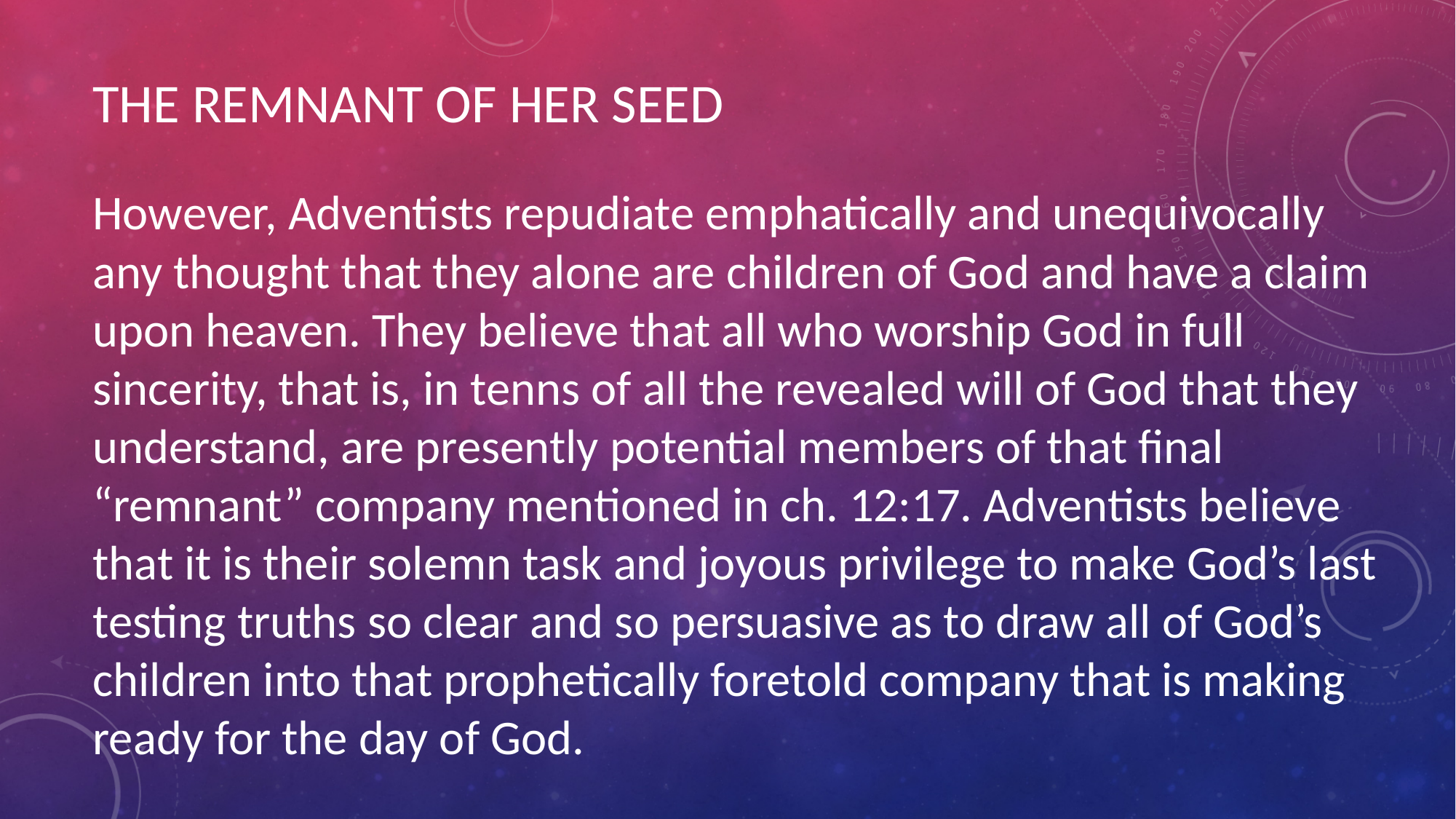

# The Remnant of Her seed
However, Adventists repudiate emphatically and unequivocally any thought that they alone are children of God and have a claim upon heaven. They believe that all who worship God in full sincerity, that is, in tenns of all the revealed will of God that they understand, are presently potential members of that final “remnant” company mentioned in ch. 12:17. Adventists believe that it is their solemn task and joyous privilege to make God’s last testing truths so clear and so persuasive as to draw all of God’s children into that prophetically foretold company that is making ready for the day of God.